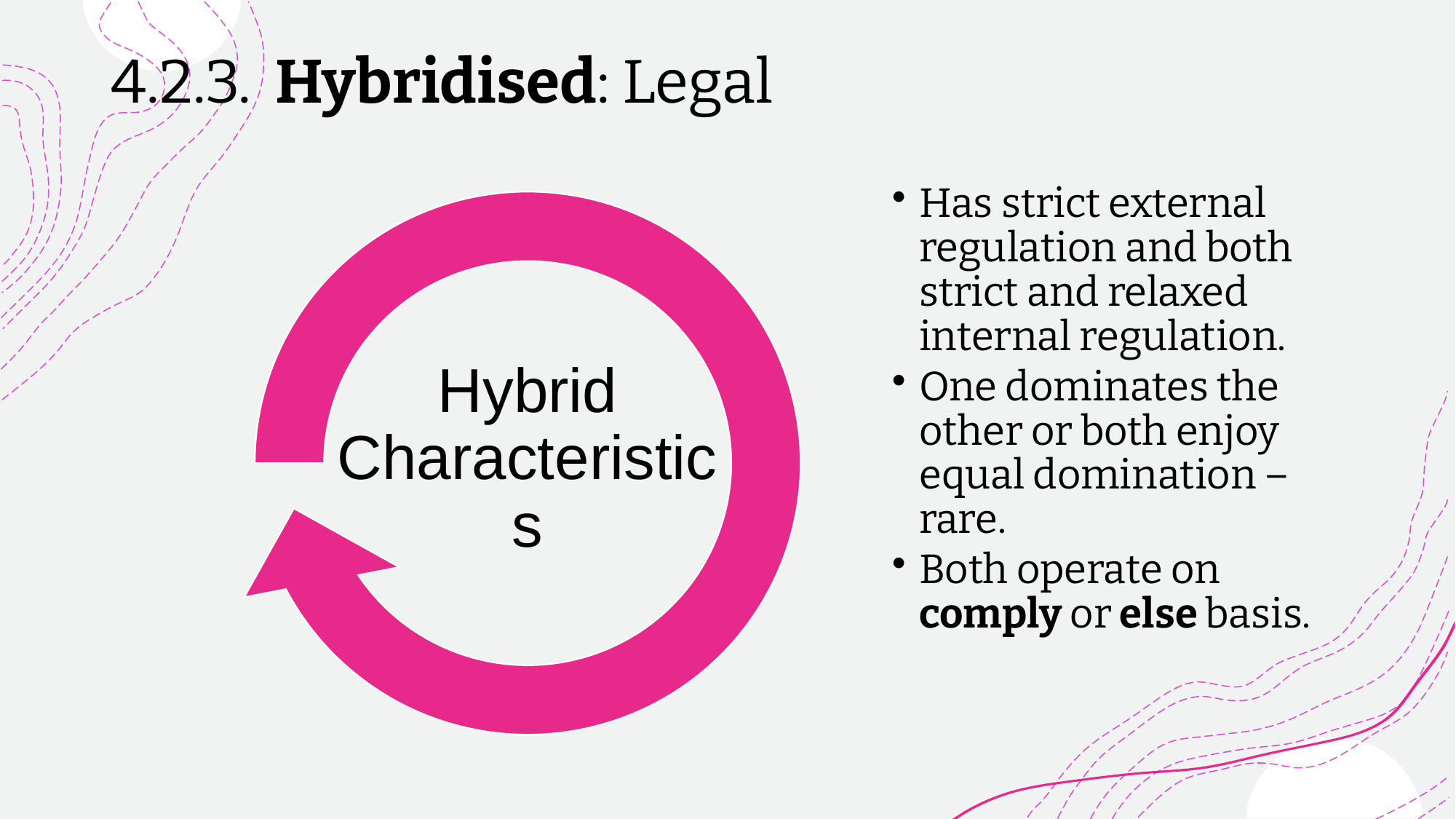

# 4.2.3.  Hybridised: Legal

Has strict external regulation and both strict and relaxed internal regulation.
One dominates the other or both enjoy equal domination – rare.
Both operate on comply or else basis.

Hybrid Characteristics